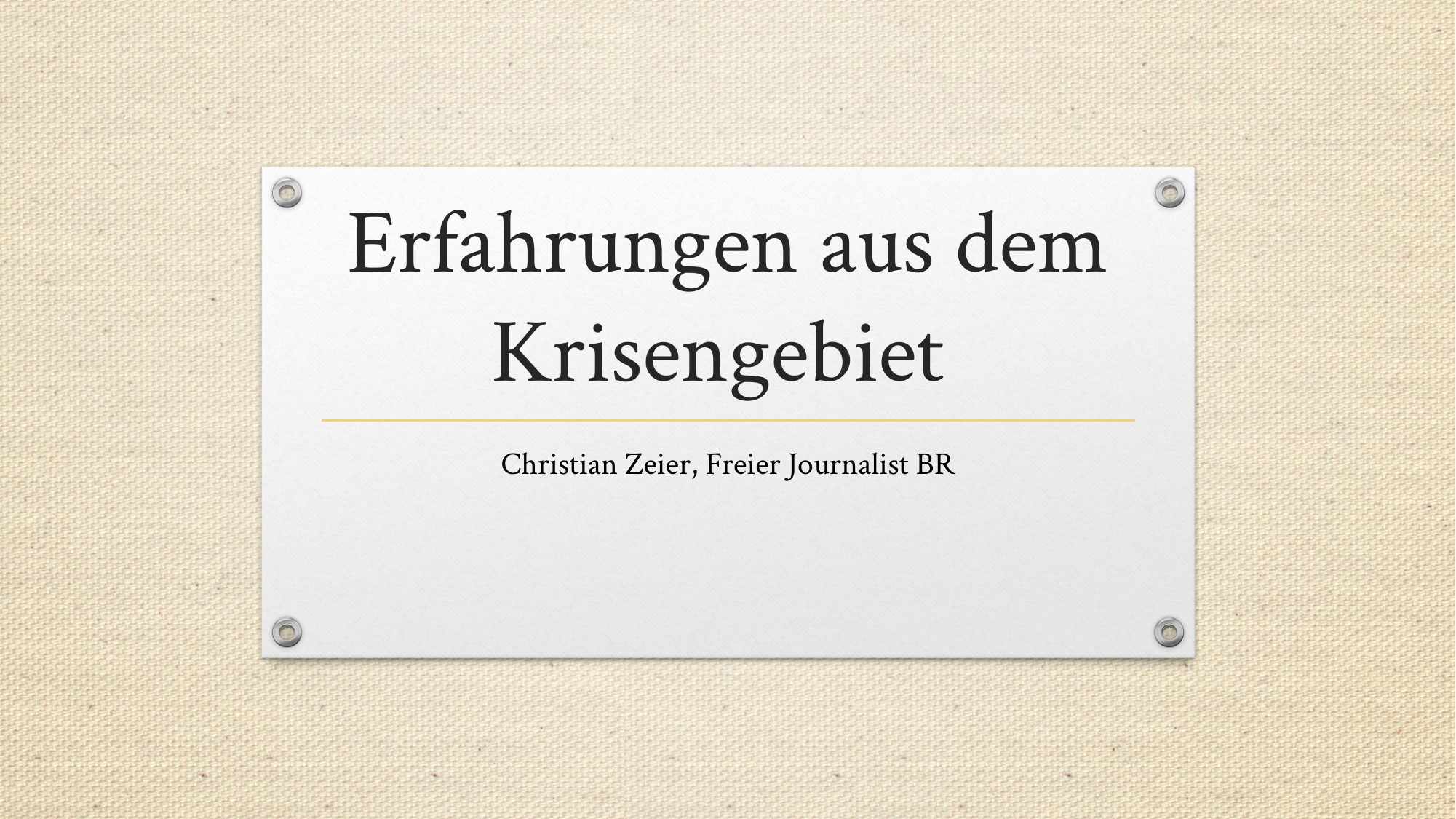

# Erfahrungen aus dem Krisengebiet
Christian Zeier, Freier Journalist BR